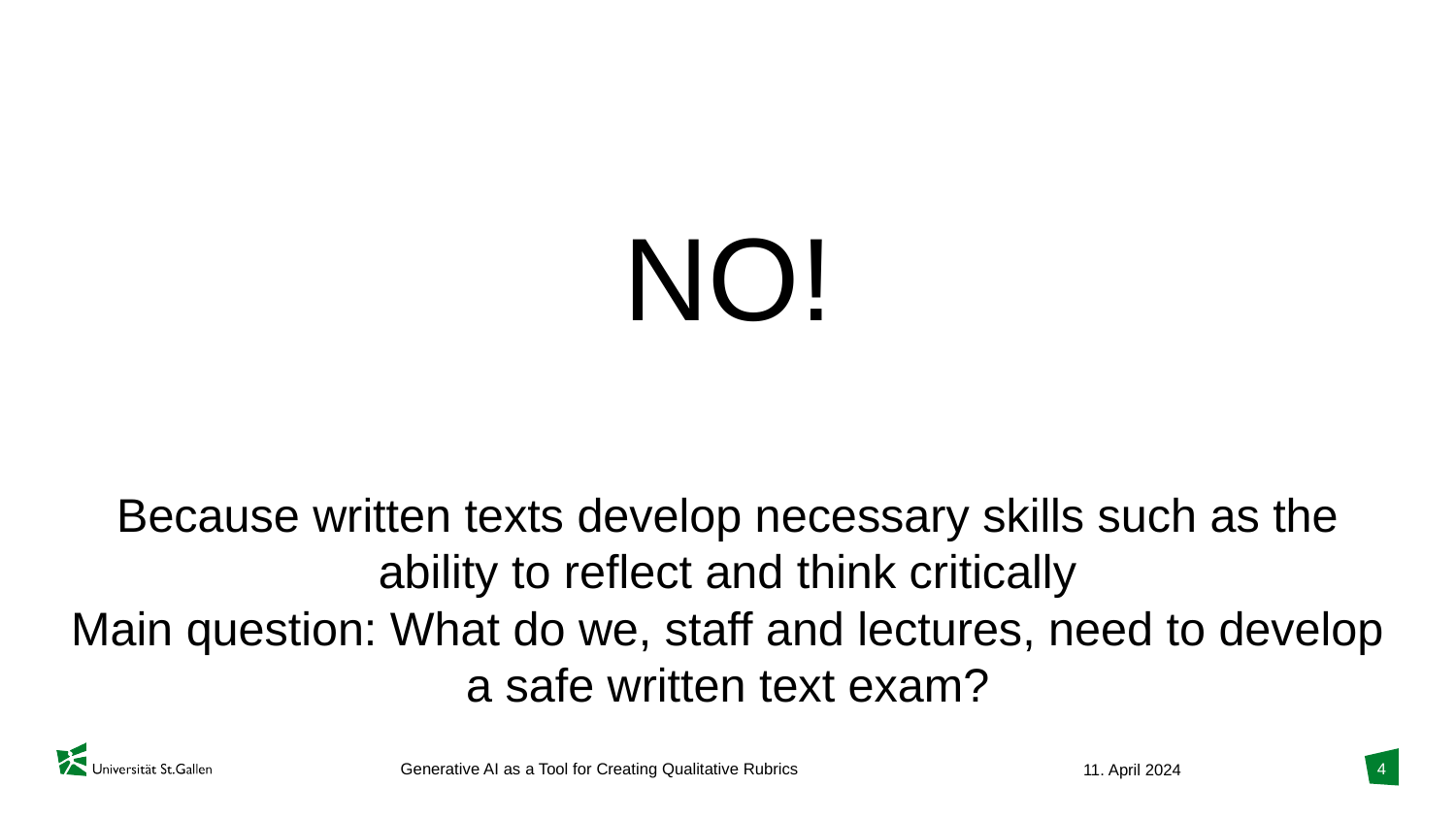

#
NO!

Because written texts develop necessary skills such as the ability to reflect and think critically
Main question: What do we, staff and lectures, need to develop a safe written text exam?

4